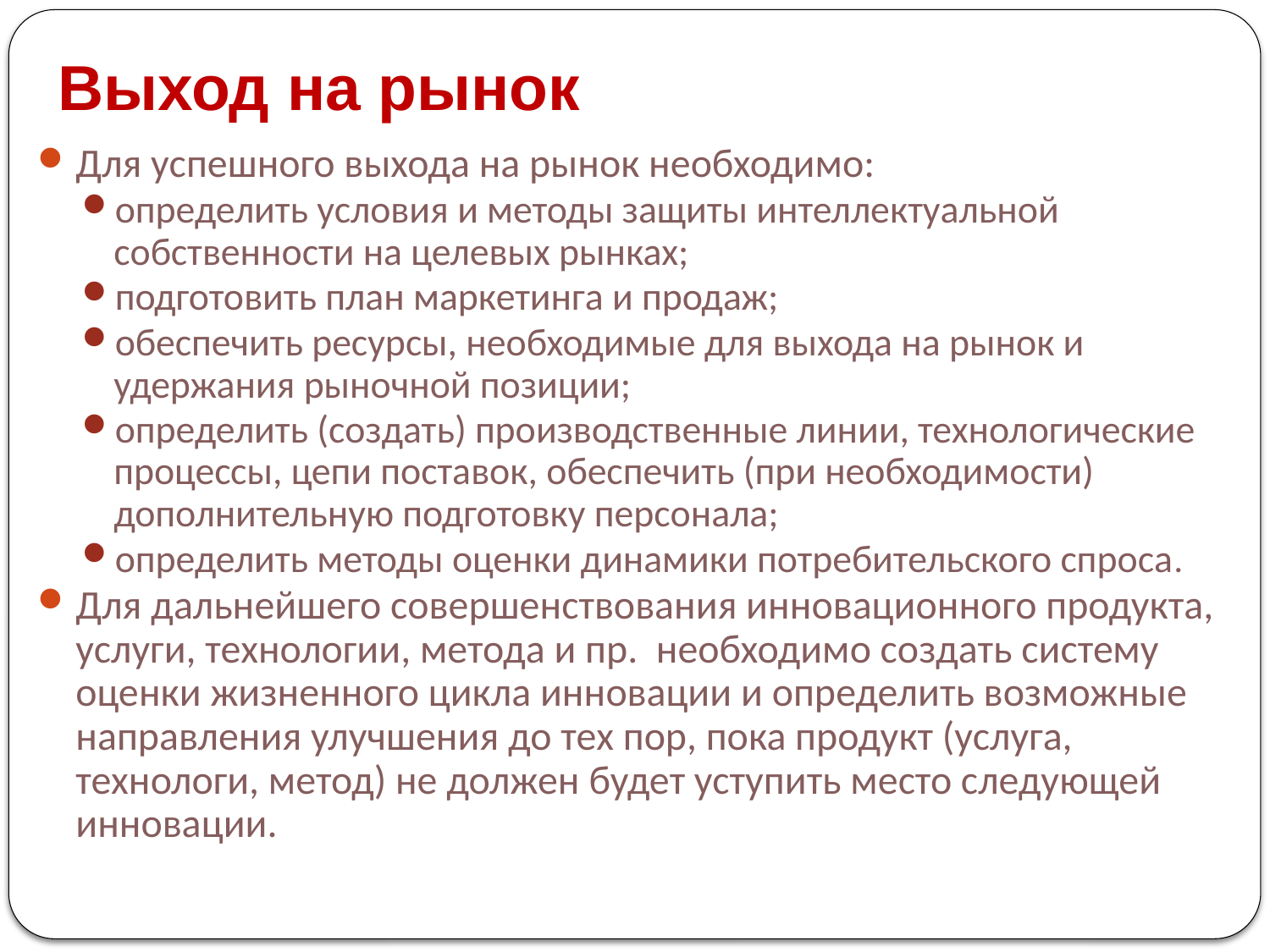

# Выход на рынок
Для успешного выхода на рынок необходимо:
определить условия и методы защиты интеллектуальной собственности на целевых рынках;
подготовить план маркетинга и продаж;
обеспечить ресурсы, необходимые для выхода на рынок и удержания рыночной позиции;
определить (создать) производственные линии, технологические процессы, цепи поставок, обеспечить (при необходимости) дополнительную подготовку персонала;
определить методы оценки динамики потребительского спроса.
Для дальнейшего совершенствования инновационного продукта, услуги, технологии, метода и пр.  необходимо создать систему оценки жизненного цикла инновации и определить возможные направления улучшения до тех пор, пока продукт (услуга, технологи, метод) не должен будет уступить место следующей инновации.